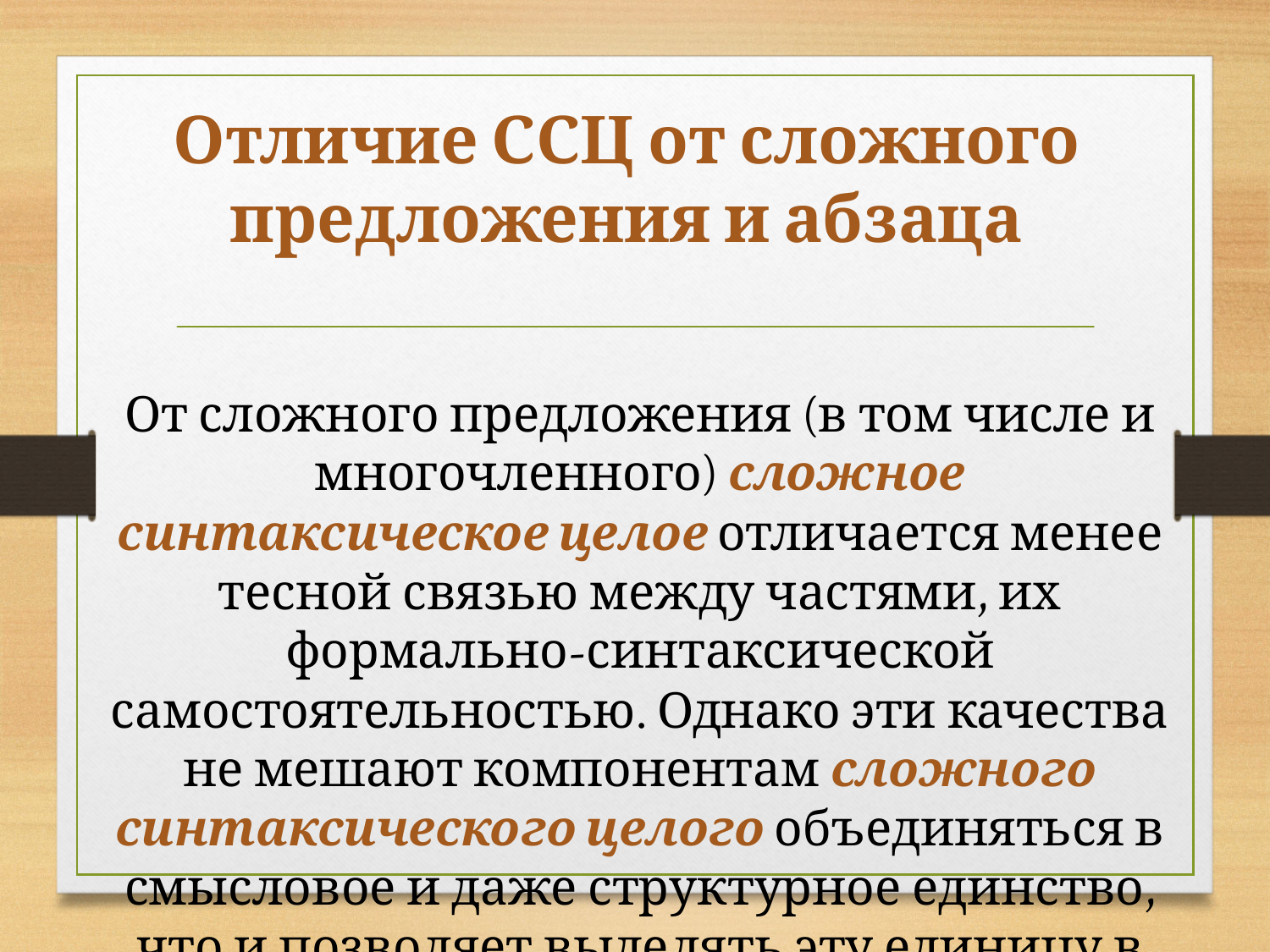

# Отличие ССЦ от сложного предложения и абзаца
От сложного предложения (в том числе и многочленного) сложное синтаксическое целое отличается менее тесной связью между частями, их формально-синтаксической самостоятельностью. Однако эти качества не мешают компонентам сложного синтаксического целого объединяться в смысловое и даже структурное единство, что и позволяет выделять эту единицу в синтаксисе.